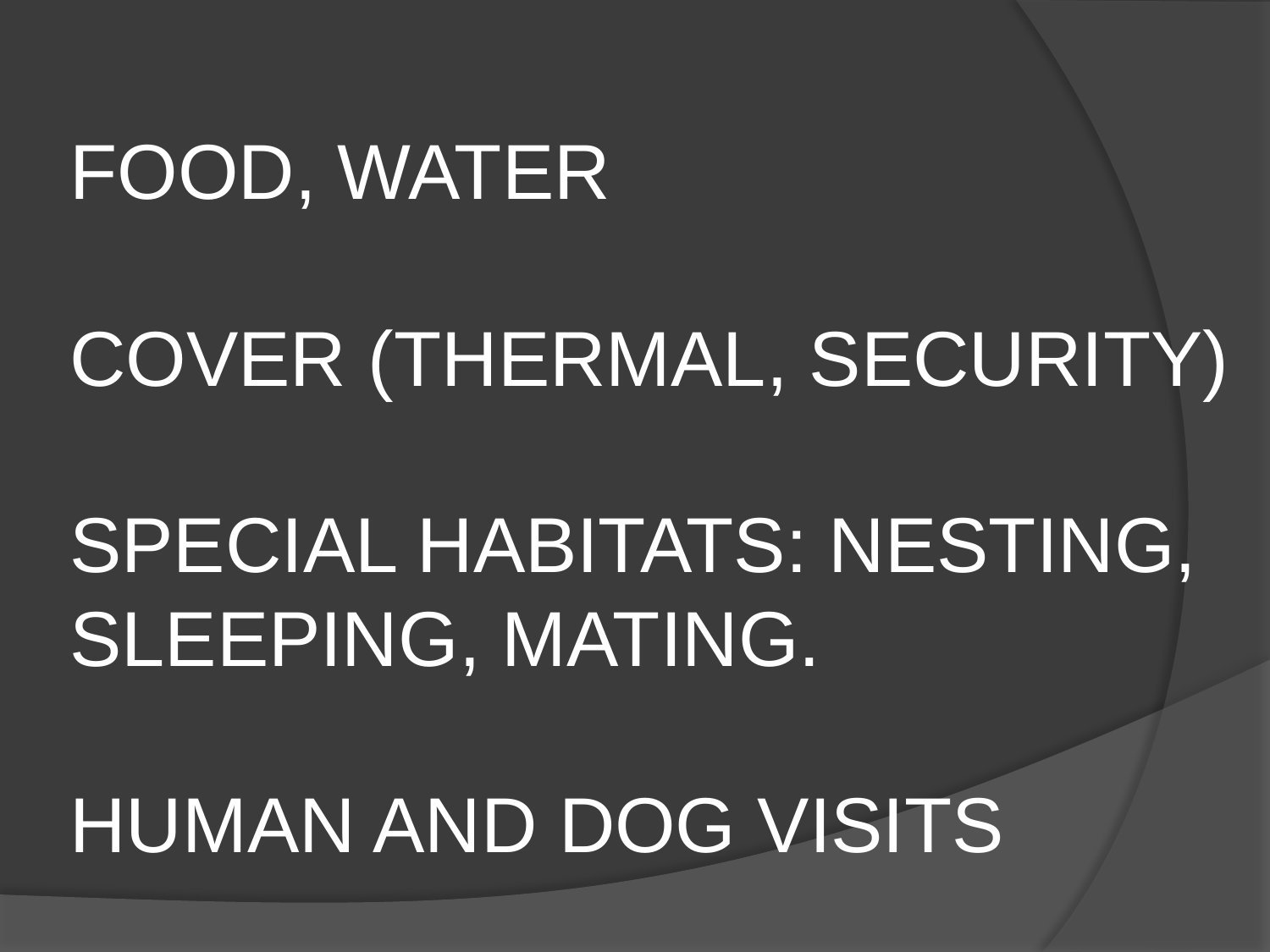

# FOOD, WATER COVER (THERMAL, SECURITY) SPECIAL HABITATS: NESTING, SLEEPING, MATING. HUMAN AND DOG VISITS